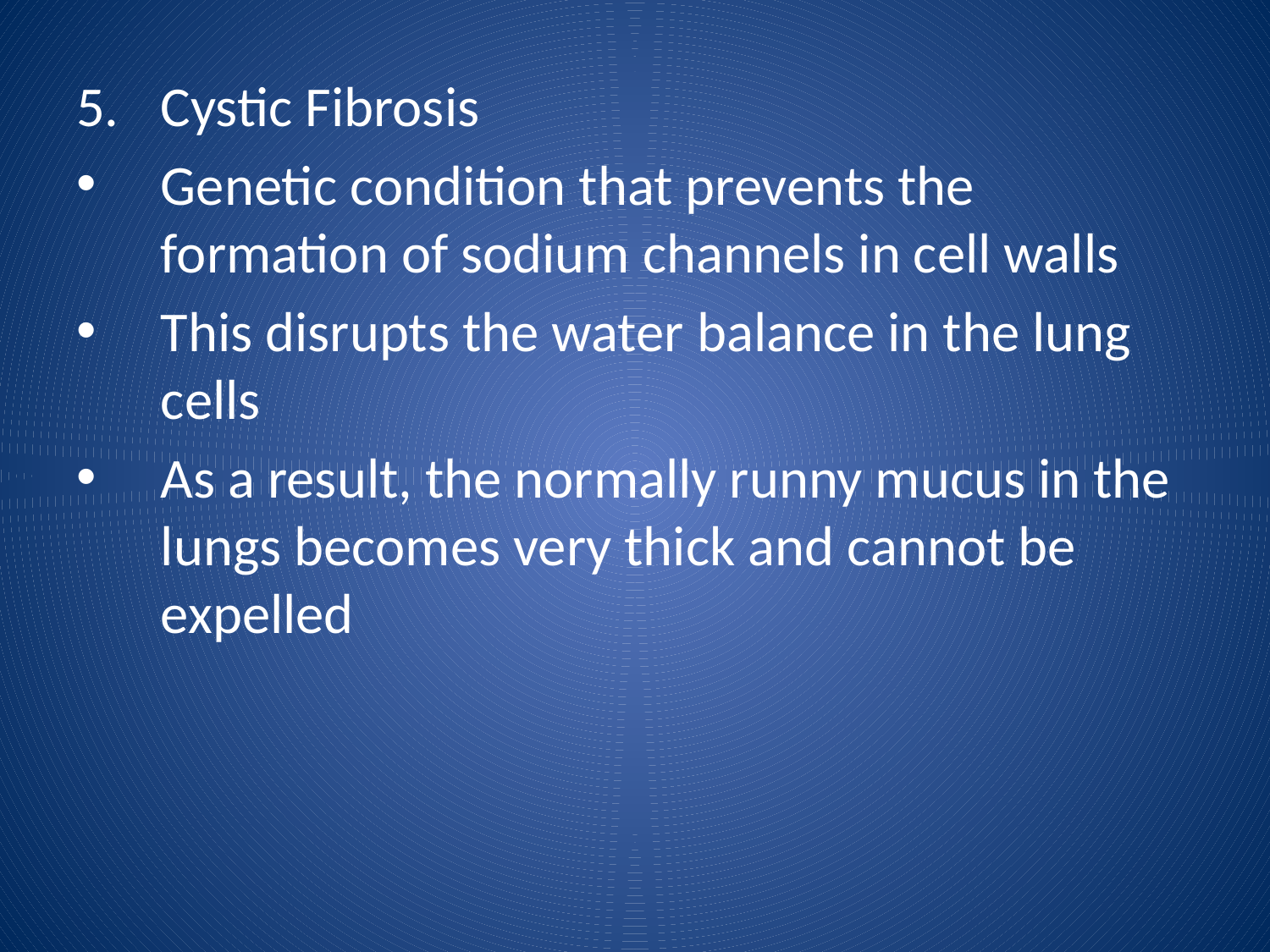

Cystic Fibrosis
Genetic condition that prevents the formation of sodium channels in cell walls
This disrupts the water balance in the lung cells
As a result, the normally runny mucus in the lungs becomes very thick and cannot be expelled